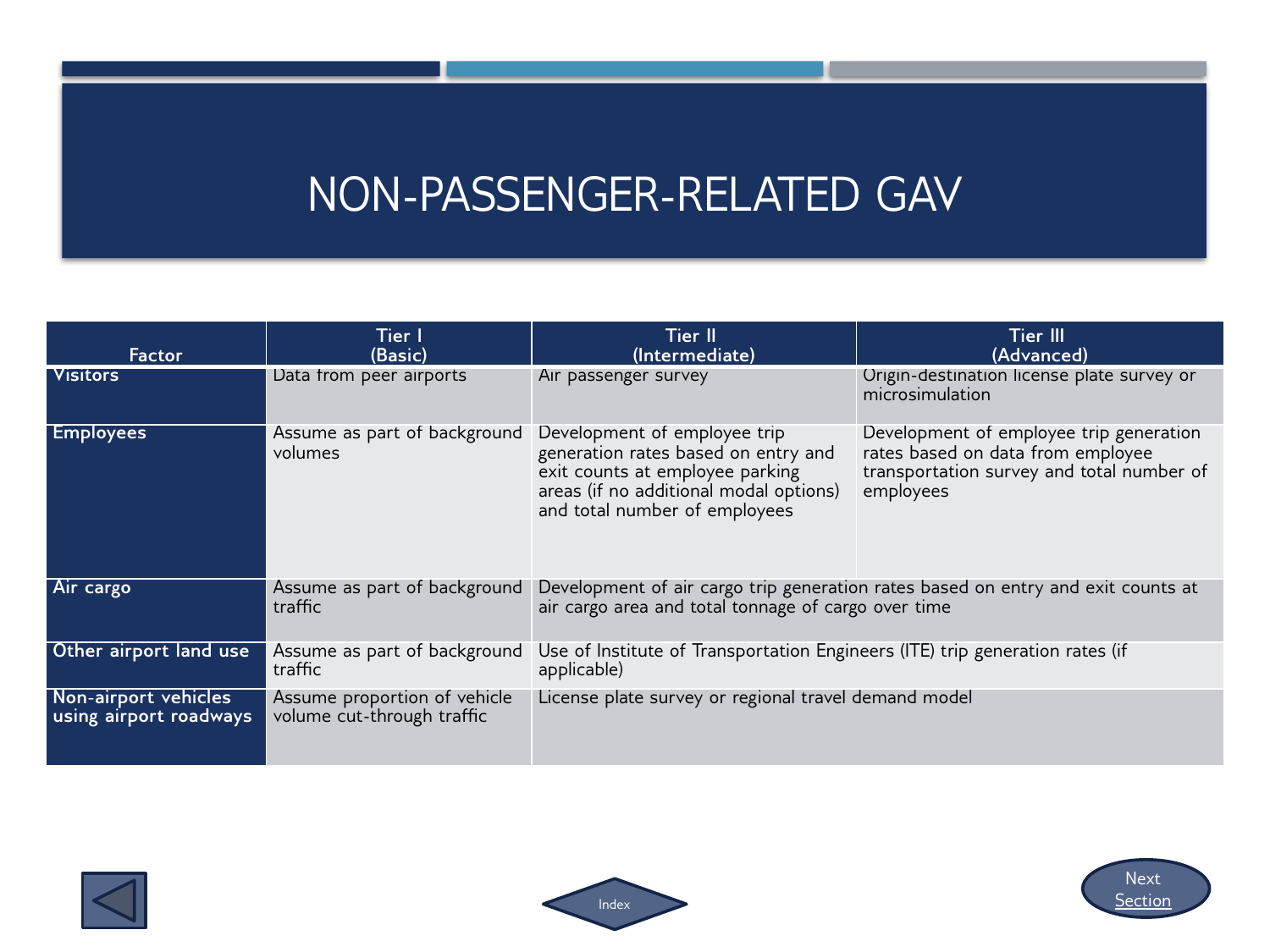

# Non-Passenger-related gav
| Factor | Tier I (Basic) | Tier II (Intermediate) | Tier III (Advanced) |
| --- | --- | --- | --- |
| Visitors | Data from peer airports | Air passenger survey | Origin-destination license plate survey or microsimulation |
| Employees | Assume as part of background volumes | Development of employee trip generation rates based on entry and exit counts at employee parking areas (if no additional modal options) and total number of employees | Development of employee trip generation rates based on data from employee transportation survey and total number of employees |
| Air cargo | Assume as part of background traffic | Development of air cargo trip generation rates based on entry and exit counts at air cargo area and total tonnage of cargo over time |  |
| Other airport land use | Assume as part of background traffic | Use of Institute of Transportation Engineers (ITE) trip generation rates (if applicable) |  |
| Non-airport vehicles using airport roadways | Assume proportion of vehicle volume cut-through traffic | License plate survey or regional travel demand model |  |
Next Section

Index